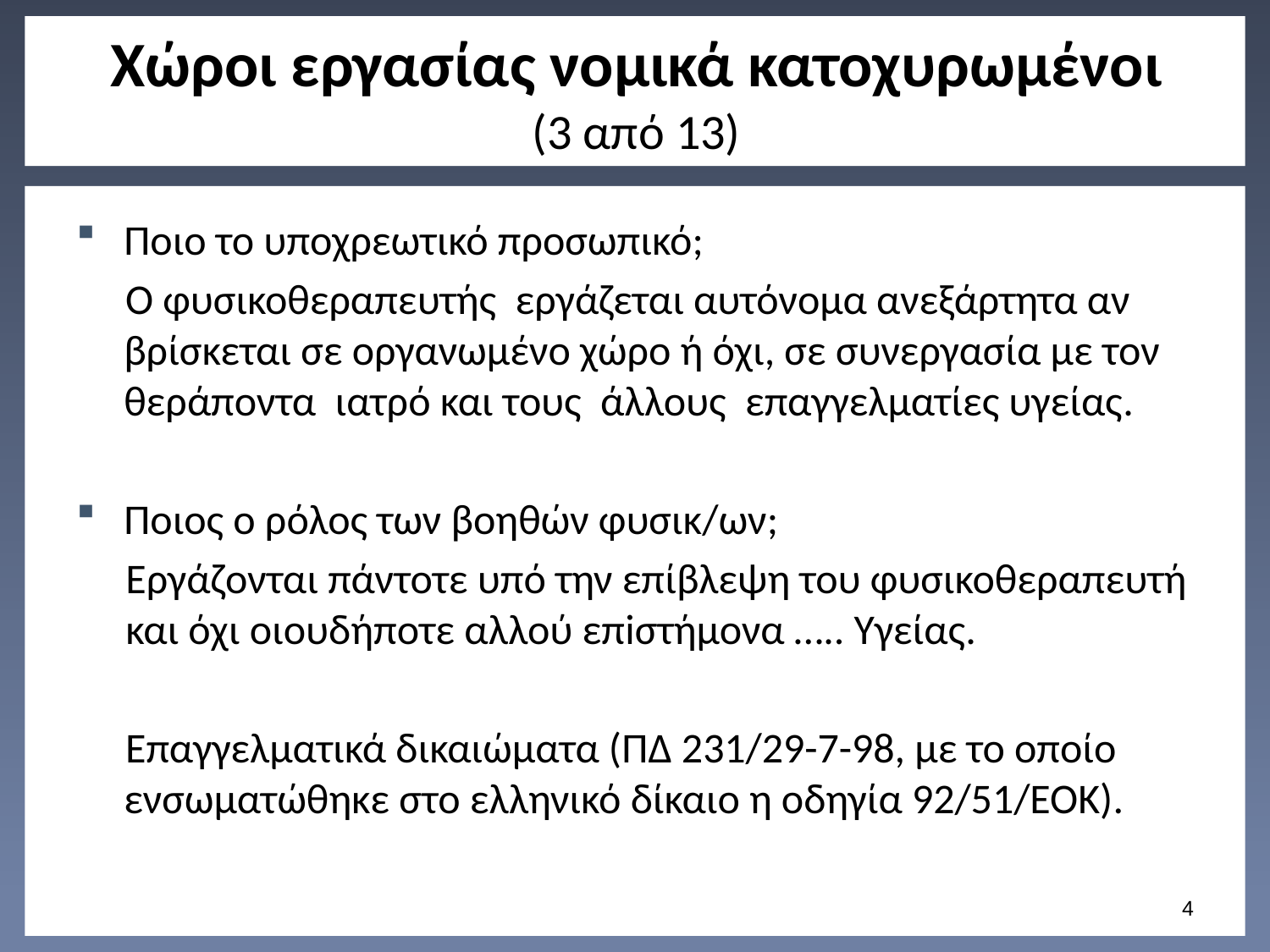

# Χώροι εργασίας νομικά κατοχυρωμένοι (3 από 13)
Ποιο το υποχρεωτικό προσωπικό;
Ο φυσικοθεραπευτής  εργάζεται αυτόνομα ανεξάρτητα αν βρίσκεται σε οργανωμένο χώρο ή όχι, σε συνεργασία με τον θεράποντα  ιατρό και τους  άλλους  επαγγελματίες υγείας.

Ποιος ο ρόλος των βοηθών φυσικ/ων;
Εργάζονται πάντοτε υπό την επίβλεψη του φυσικοθεραπευτή και όχι οιουδήποτε αλλού επiστήμονα ….. Υγείας.

Επαγγελματικά δικαιώματα (ΠΔ 231/29-7-98, με το οποίο ενσωματώθηκε στο ελληνικό δίκαιο η οδηγία 92/51/EOK).

4